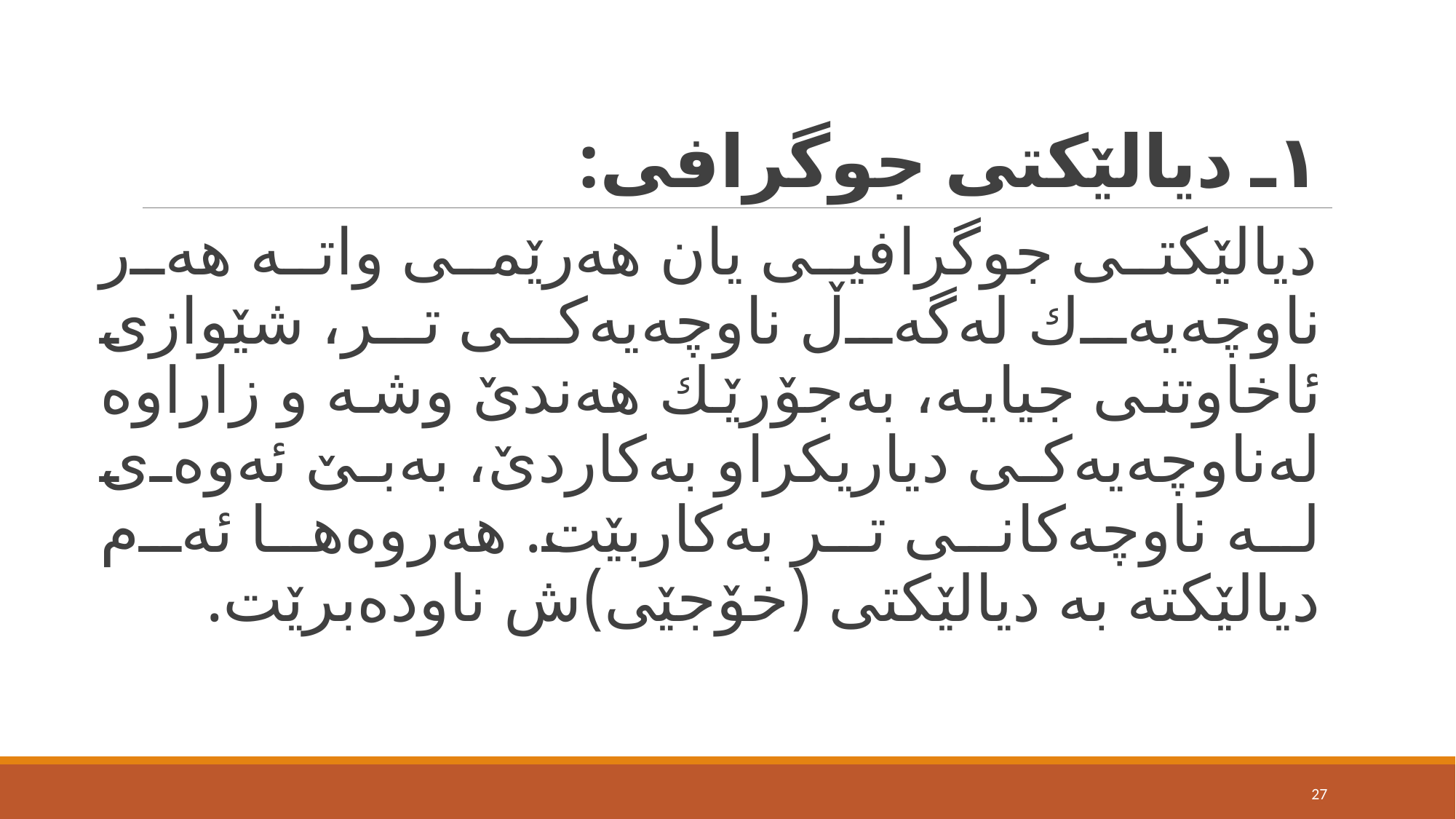

# ١ـ دیالێكتی جوگرافی:
دیالێكتی جوگرافیی یان هەرێمی واتە هەر ناوچەیەك له‌گه‌ڵ ناوچەیەكی تر، شێوازی ئاخاوتنی جیایە، بەجۆرێك هەندێ وشە و زاراوە لەناوچەیەكی دیاریكراو بەكاردێ، بەبێ ئەوەی لە ناوچەكانی تر بەكاربێت. هەروەها ئەم دیالێكتە بە دیالێكتی (خۆجێی)ش ناودەبرێت.

27